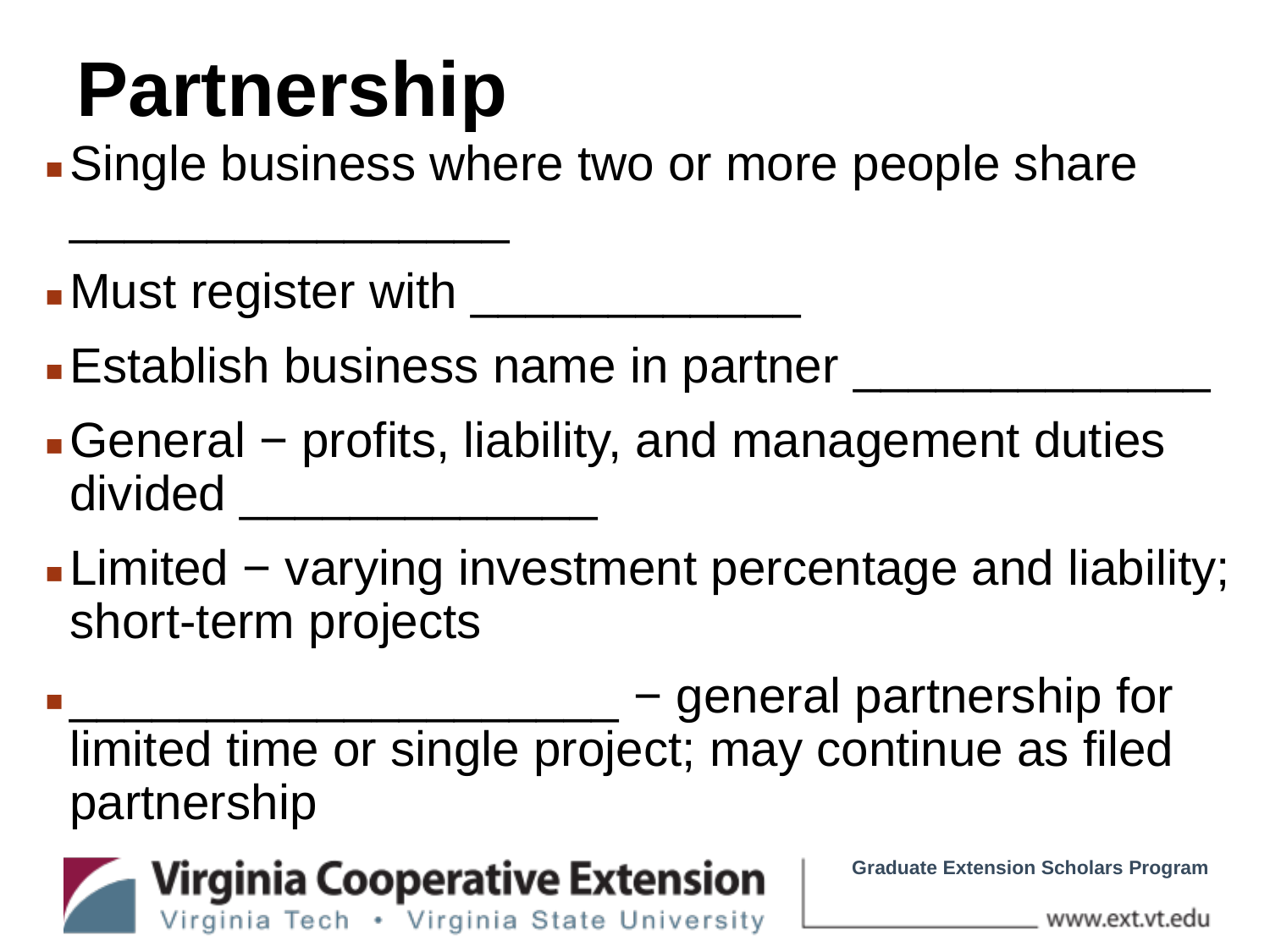

# Partnership
Single business where two or more people share ________________
Must register with ____________
Establish business name in partner _____________
General − profits, liability, and management duties divided _____________
Limited − varying investment percentage and liability; short-term projects
____________________ − general partnership for limited time or single project; may continue as filed partnership